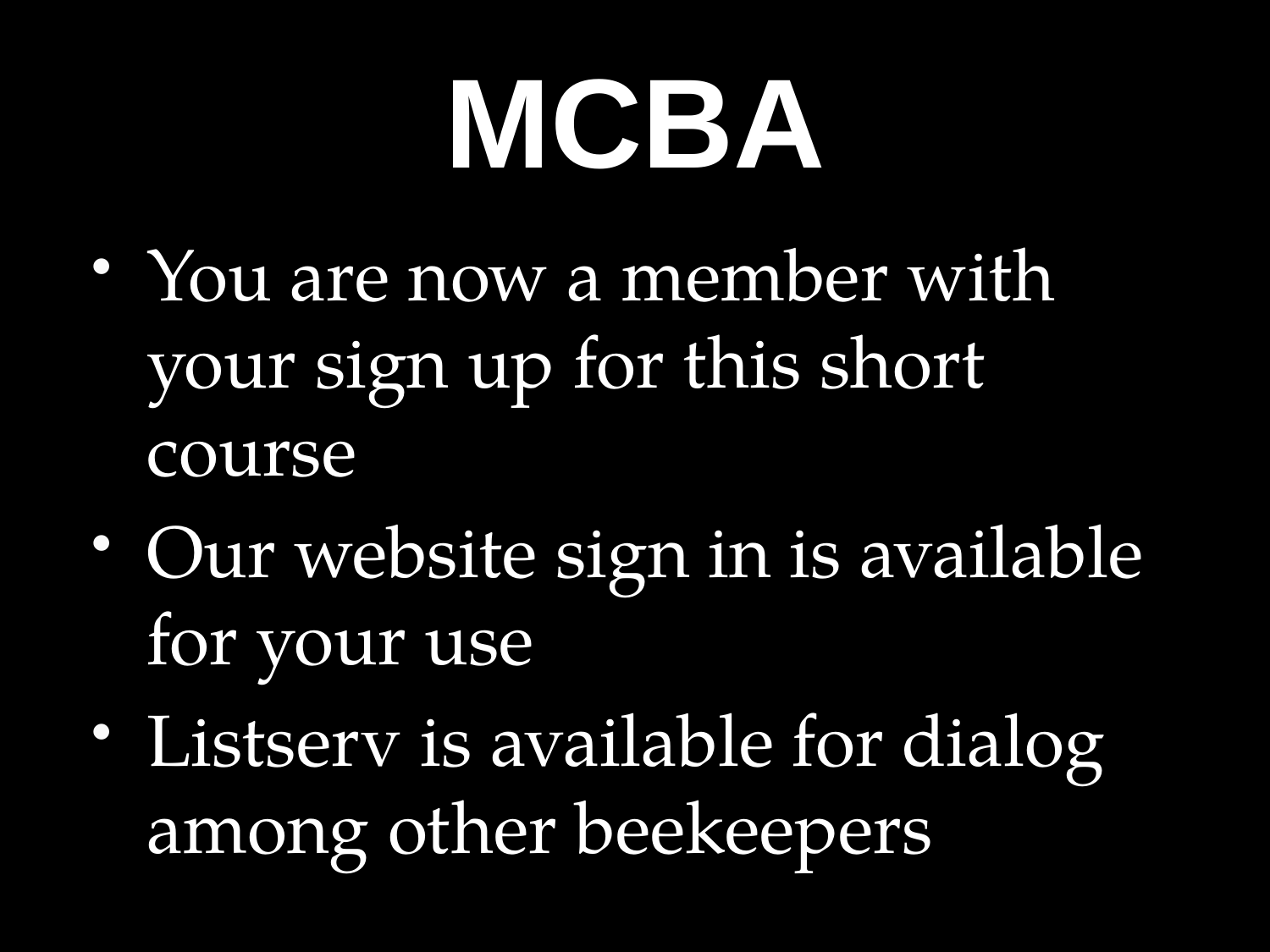

# MCBA
You are now a member with your sign up for this short course
Our website sign in is available for your use
Listserv is available for dialog among other beekeepers